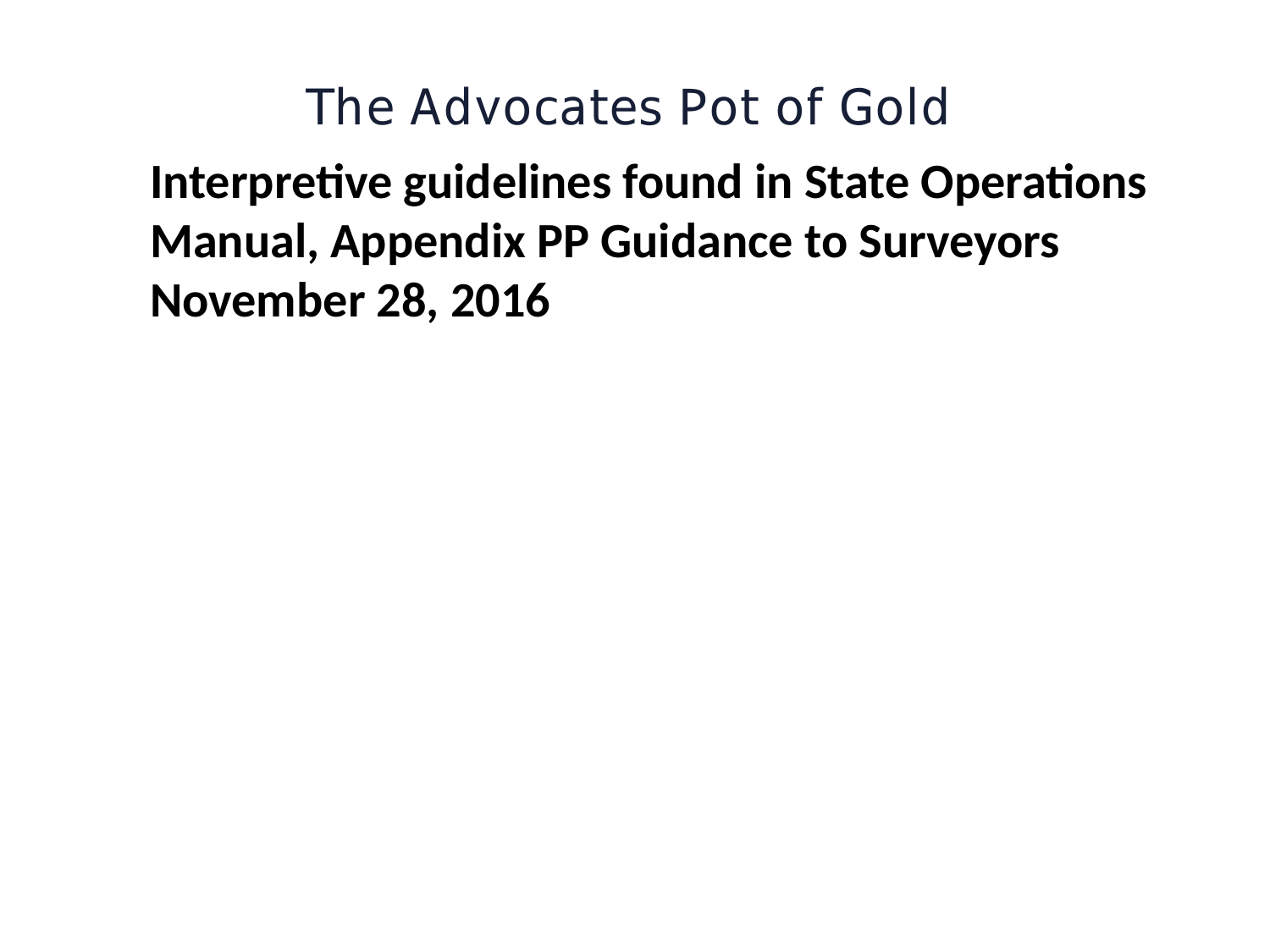

The Advocates Pot of Gold
Interpretive guidelines found in State Operations Manual, Appendix PP Guidance to Surveyors November 28, 2016